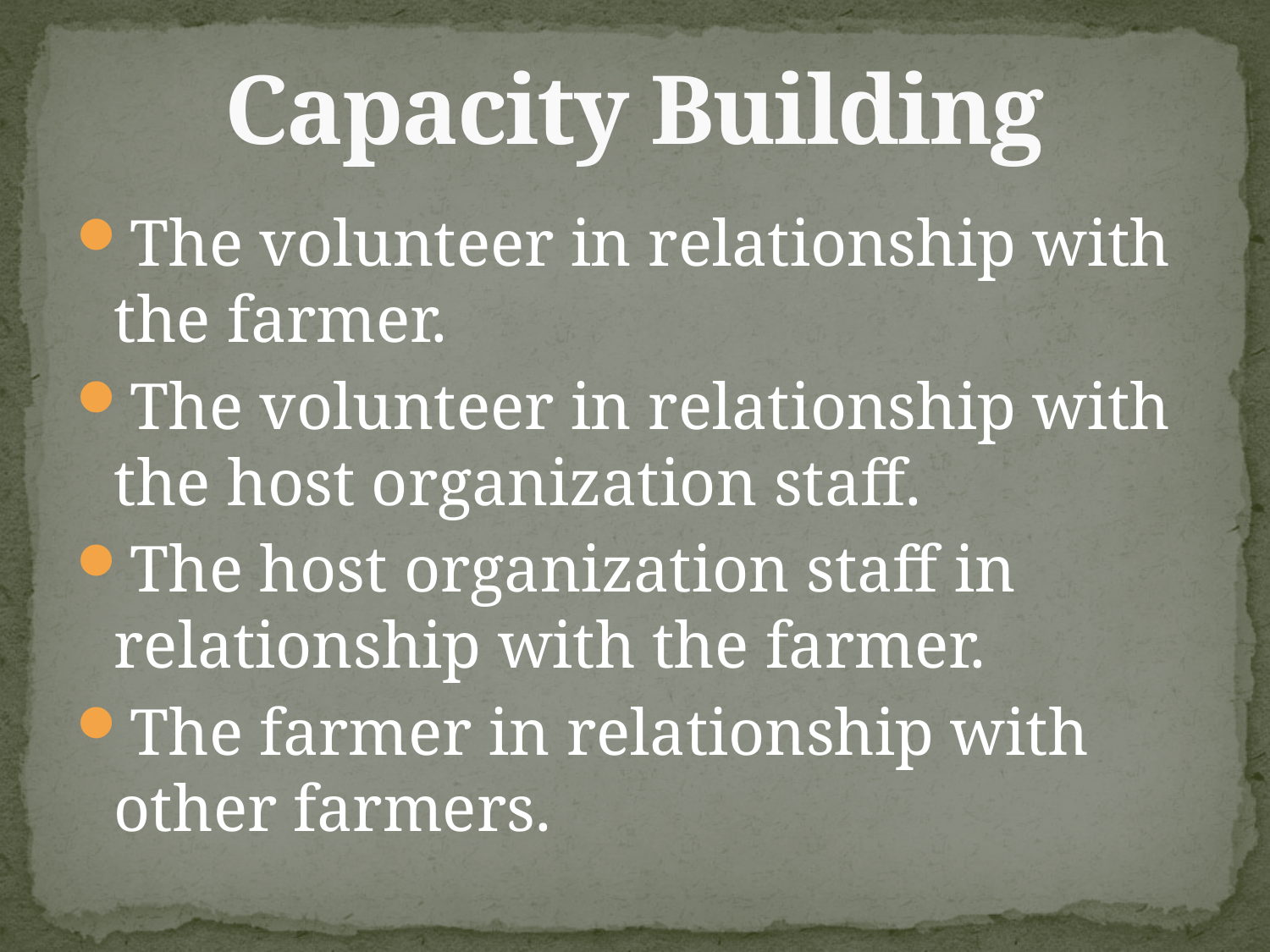

# Capacity Building
The volunteer in relationship with the farmer.
The volunteer in relationship with the host organization staff.
The host organization staff in relationship with the farmer.
The farmer in relationship with other farmers.